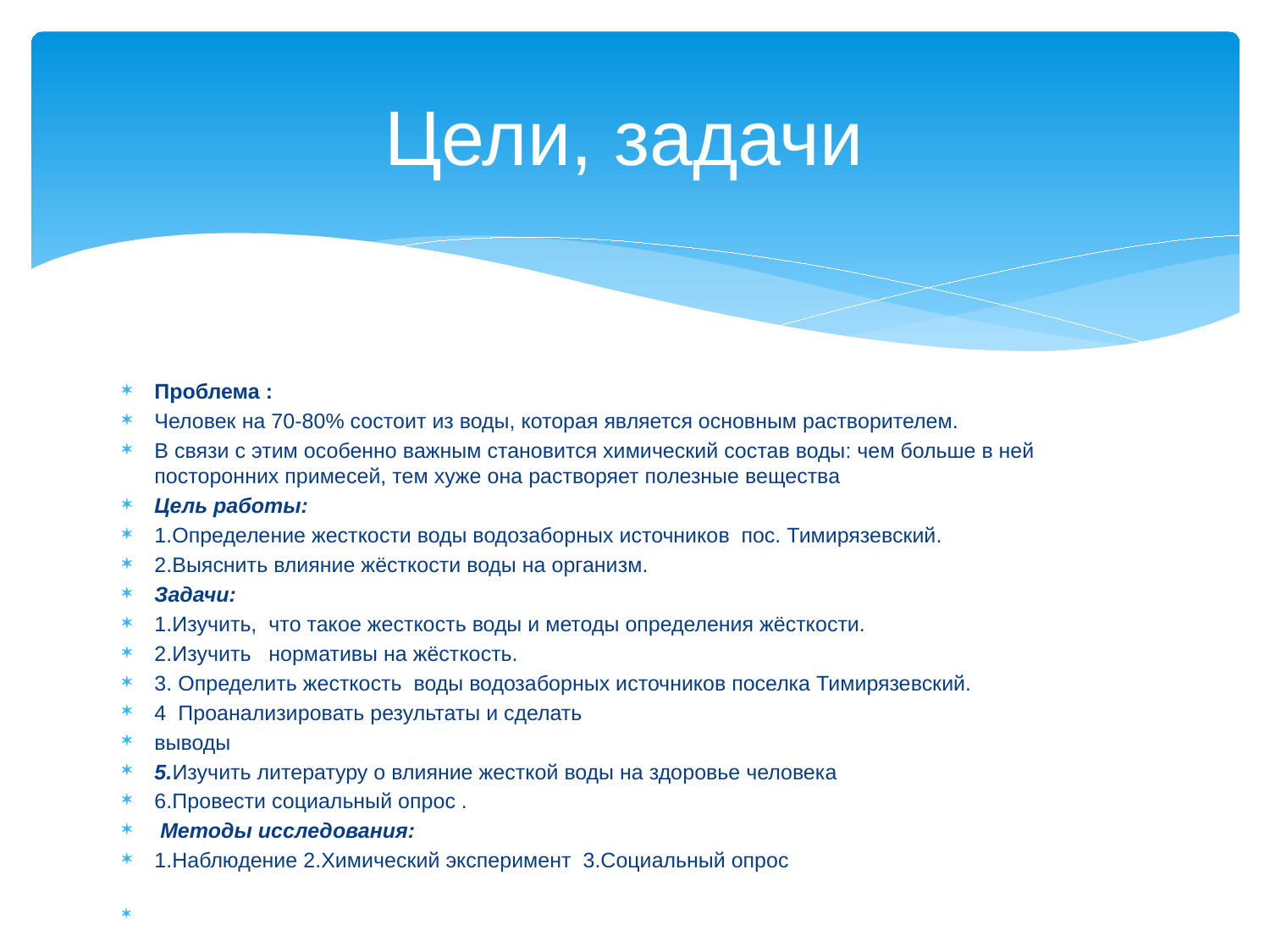

# Цели, задачи
Проблема :
Человек на 70-80% состоит из воды, которая является основным растворителем.
В связи с этим особенно важным становится химический состав воды: чем больше в ней посторонних примесей, тем хуже она растворяет полезные вещества
Цель работы:
1.Определение жесткости воды водозаборных источников  пос. Тимирязевский.
2.Выяснить влияние жёсткости воды на организм.
Задачи:
1.Изучить,  что такое жесткость воды и методы определения жёсткости.
2.Изучить   нормативы на жёсткость.
3. Определить жесткость  воды водозаборных источников поселка Тимирязевский.
4  Проанализировать результаты и сделать
выводы
5.Изучить литературу о влияние жесткой воды на здоровье человека
6.Провести социальный опрос .
 Методы исследования:
1.Наблюдение 2.Химический эксперимент  3.Социальный опрос